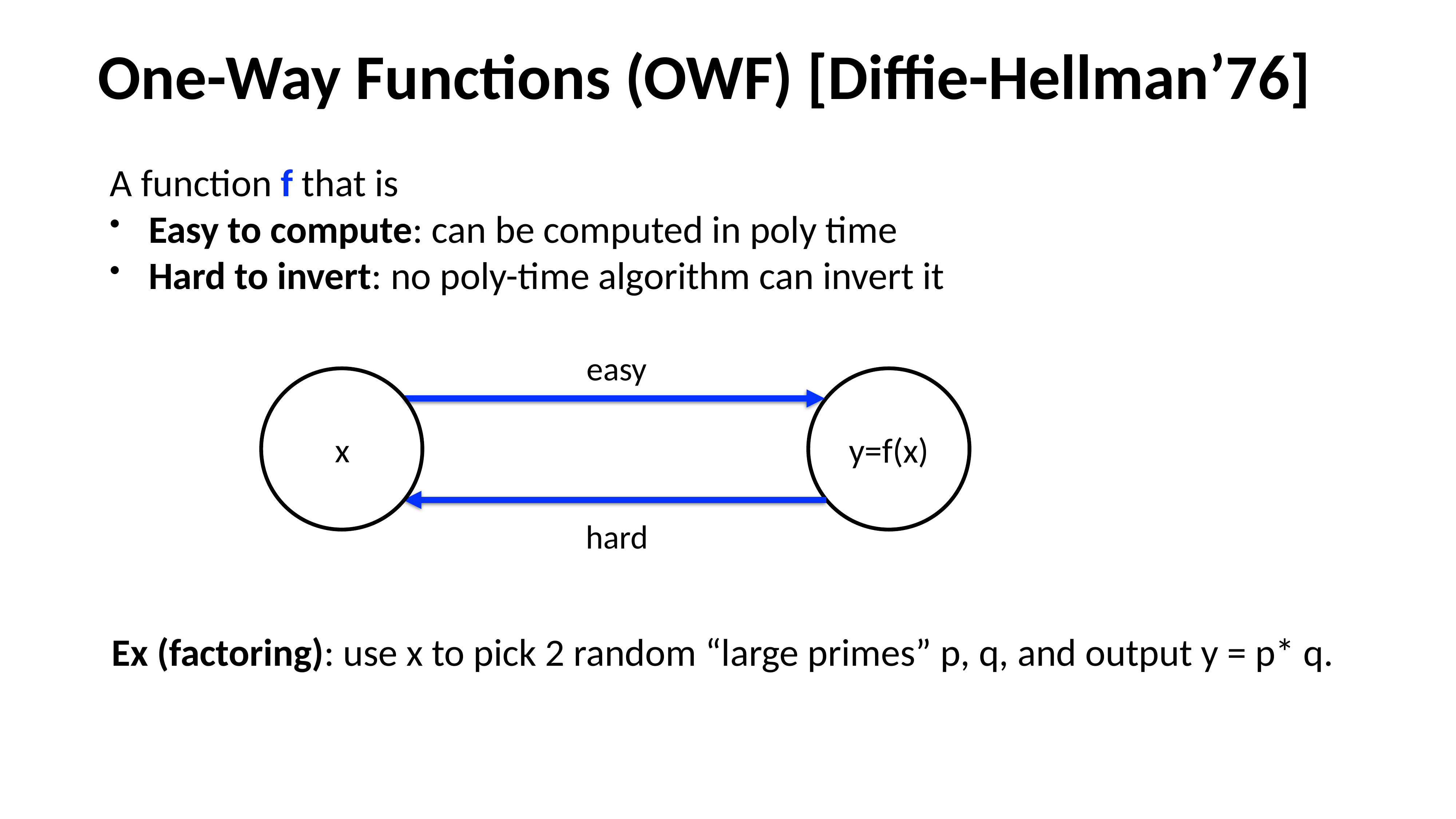

# One-Way Functions (OWF) [Diffie-Hellman’76]
A function f that is
Easy to compute: can be computed in poly time
Hard to invert: no poly-time algorithm can invert it
easy

y=f(x)
x

hard
Ex (factoring): use x to pick 2 random “large primes” p, q, and output y = p* q.